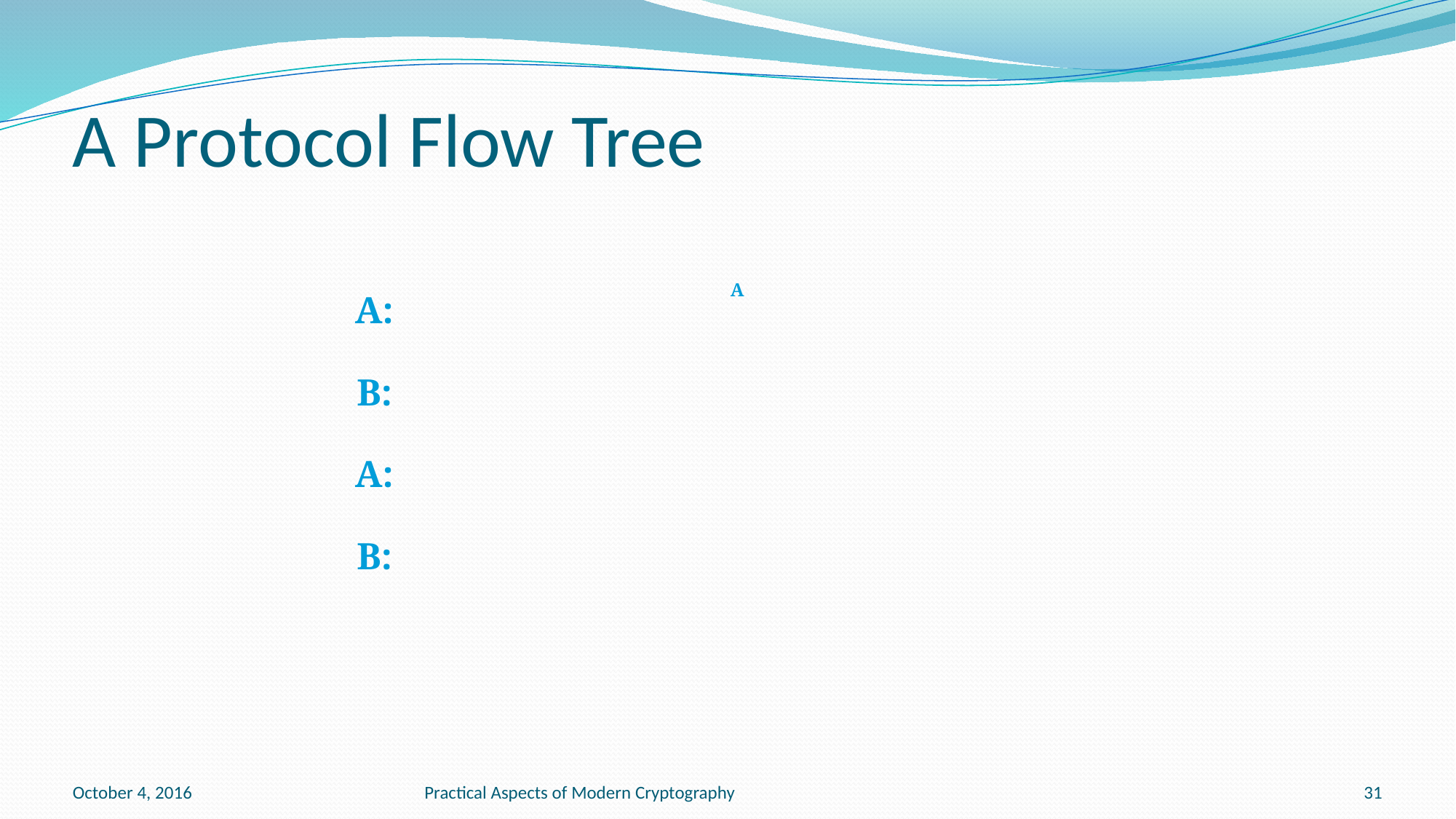

# A Protocol Flow Tree
A
A:
B:
A:
B:
October 4, 2016
Practical Aspects of Modern Cryptography
31